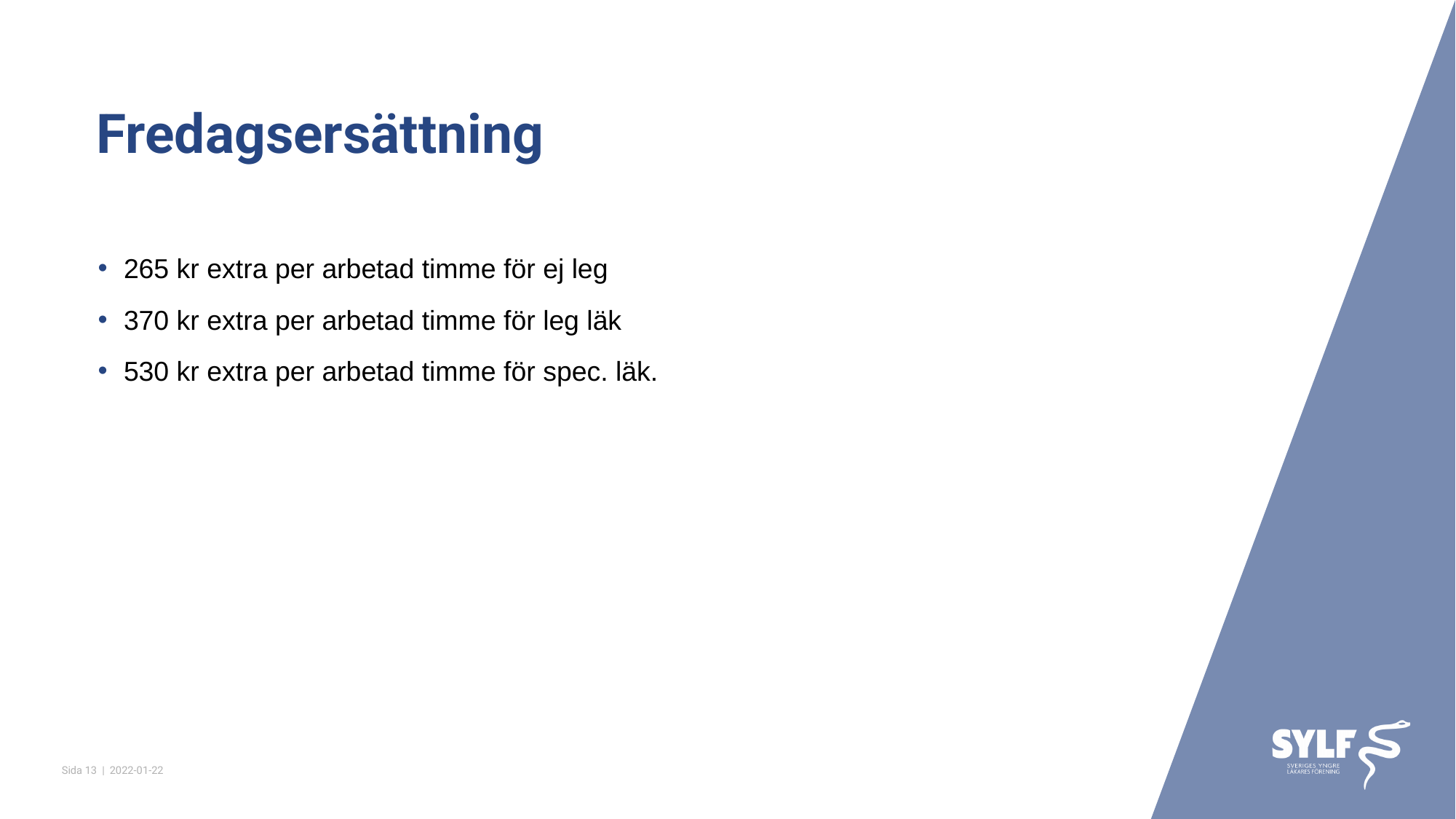

# Fredagsersättning
265 kr extra per arbetad timme för ej leg
370 kr extra per arbetad timme för leg läk
530 kr extra per arbetad timme för spec. läk.